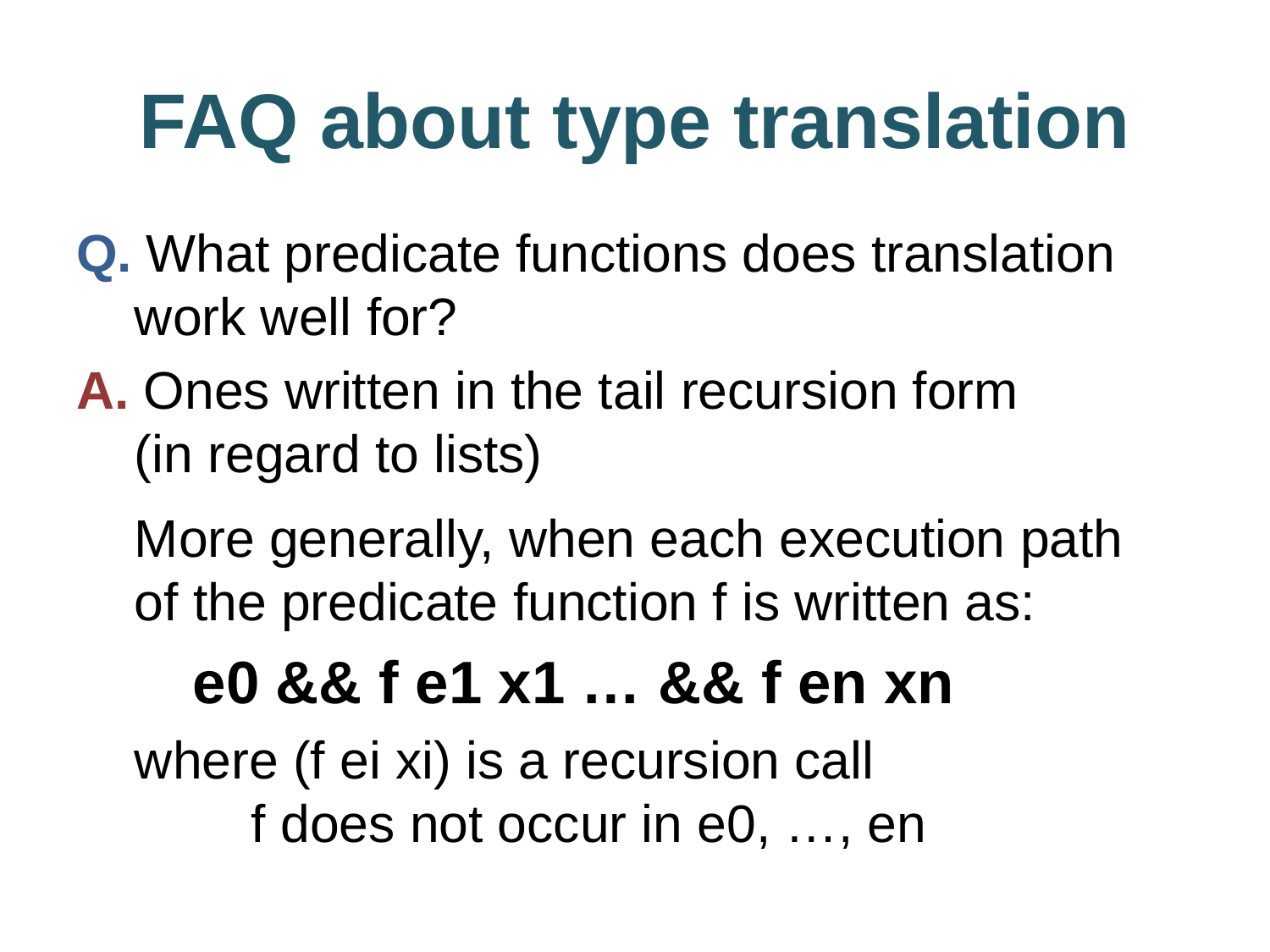

# FAQ about type translation
Q. What predicate functions does translation
    work well for?
A. Ones written in the tail recursion form
    (in regard to lists)
    More generally, when each execution path
    of the predicate function f is written as:
        e0 && f e1 x1 … && f en xn
    where (f ei xi) is a recursion call
            f does not occur in e0, …, en